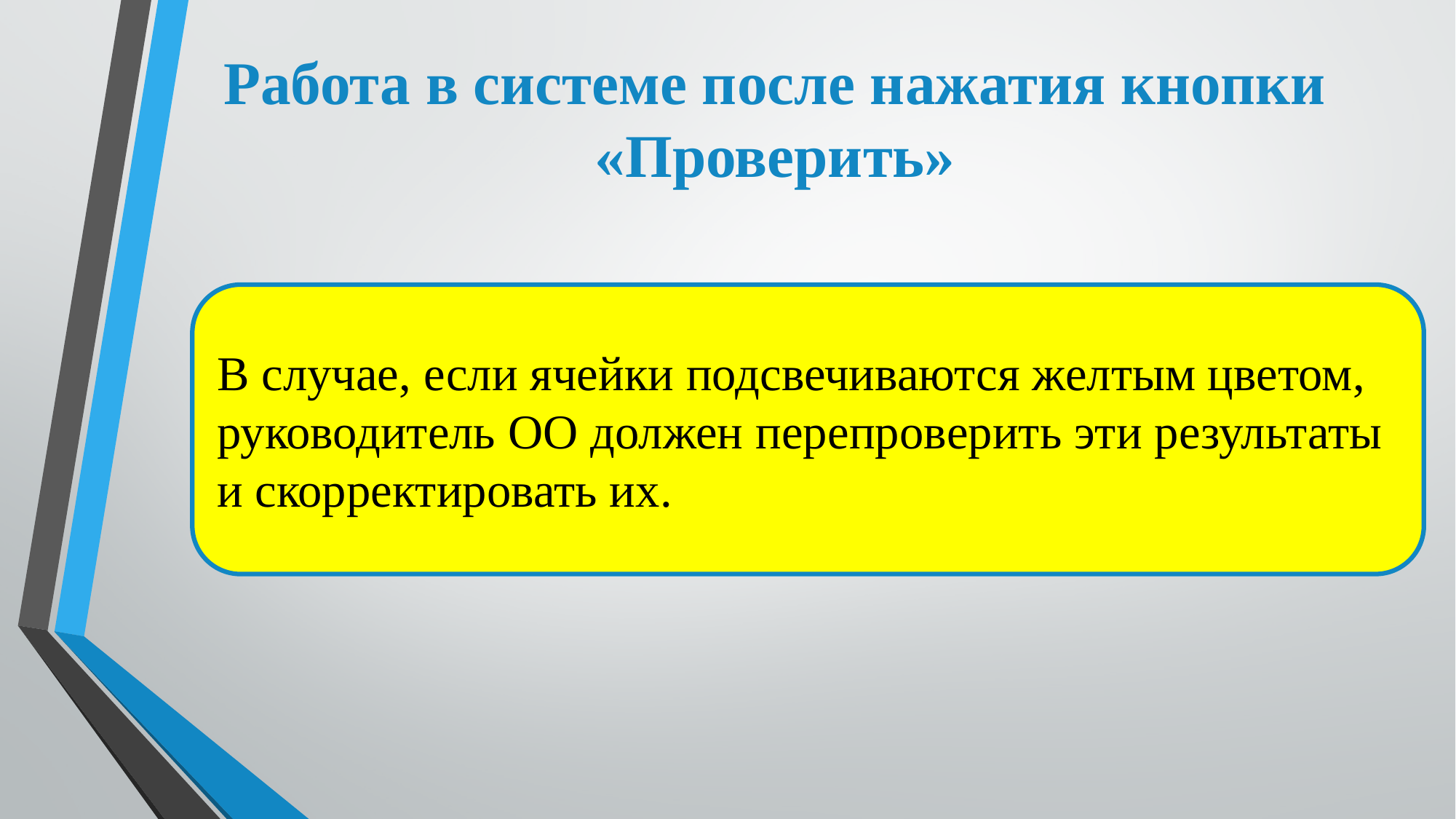

# Работа в системе после нажатия кнопки «Проверить»
В случае, если ячейки подсвечиваются желтым цветом, руководитель ОО должен перепроверить эти результаты и скорректировать их.